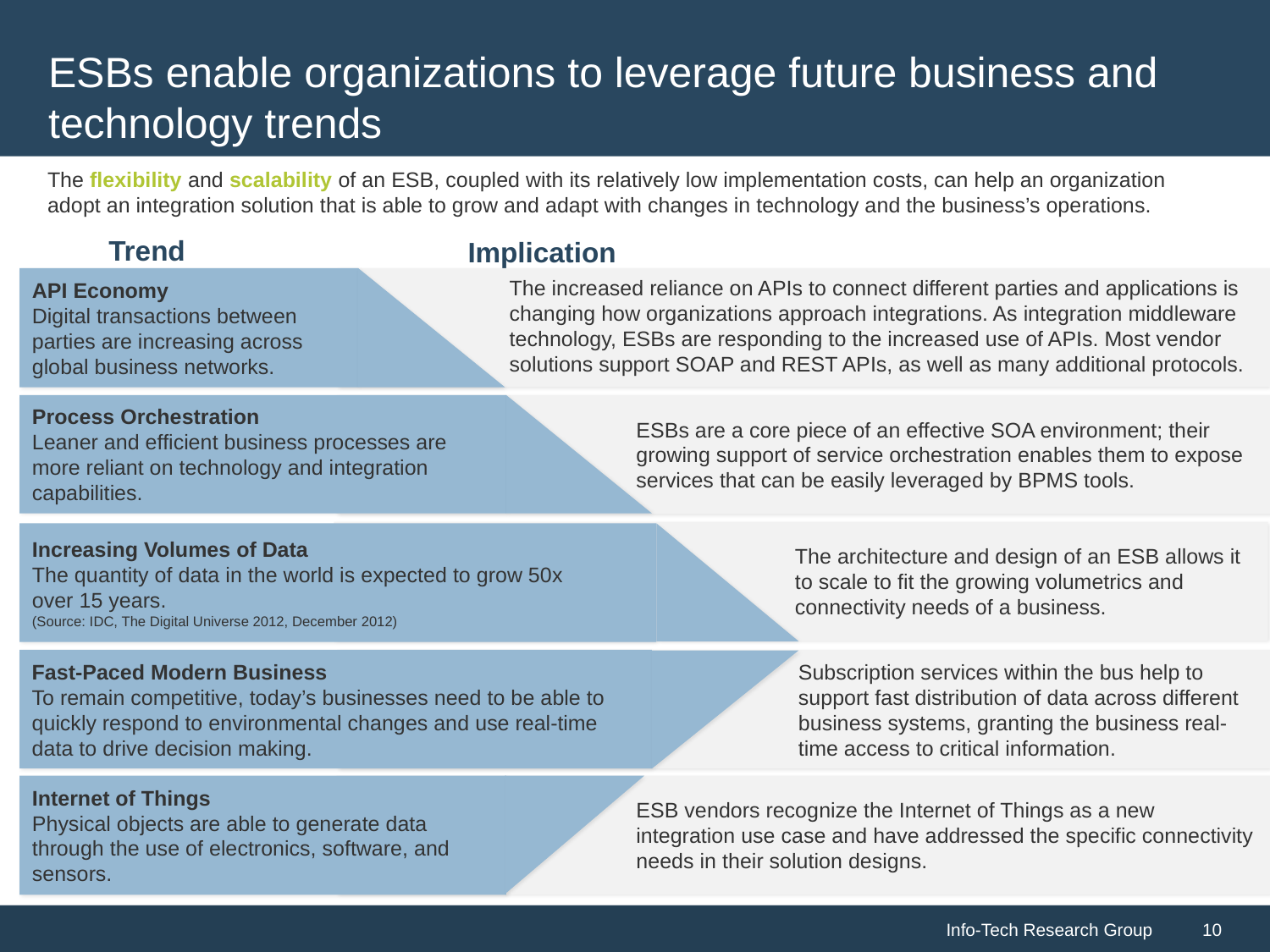

# ESBs enable organizations to leverage future business and technology trends
The flexibility and scalability of an ESB, coupled with its relatively low implementation costs, can help an organization adopt an integration solution that is able to grow and adapt with changes in technology and the business’s operations.
Trend
Implication

API Economy
Digital transactions between parties are increasing across global business networks.

The increased reliance on APIs to connect different parties and applications is changing how organizations approach integrations. As integration middleware technology, ESBs are responding to the increased use of APIs. Most vendor solutions support SOAP and REST APIs, as well as many additional protocols.

Process Orchestration
Leaner and efficient business processes are more reliant on technology and integration capabilities.
ESBs are a core piece of an effective SOA environment; their growing support of service orchestration enables them to expose services that can be easily leveraged by BPMS tools.

The architecture and design of an ESB allows it to scale to fit the growing volumetrics and connectivity needs of a business.
Increasing Volumes of Data
The quantity of data in the world is expected to grow 50x
over 15 years.
(Source: IDC, The Digital Universe 2012, December 2012)

Fast-Paced Modern Business
To remain competitive, today’s businesses need to be able to quickly respond to environmental changes and use real-time data to drive decision making.
Subscription services within the bus help to support fast distribution of data across different business systems, granting the business real-time access to critical information.

Internet of Things
Physical objects are able to generate data through the use of electronics, software, and sensors.
ESB vendors recognize the Internet of Things as a new integration use case and have addressed the specific connectivity needs in their solution designs.